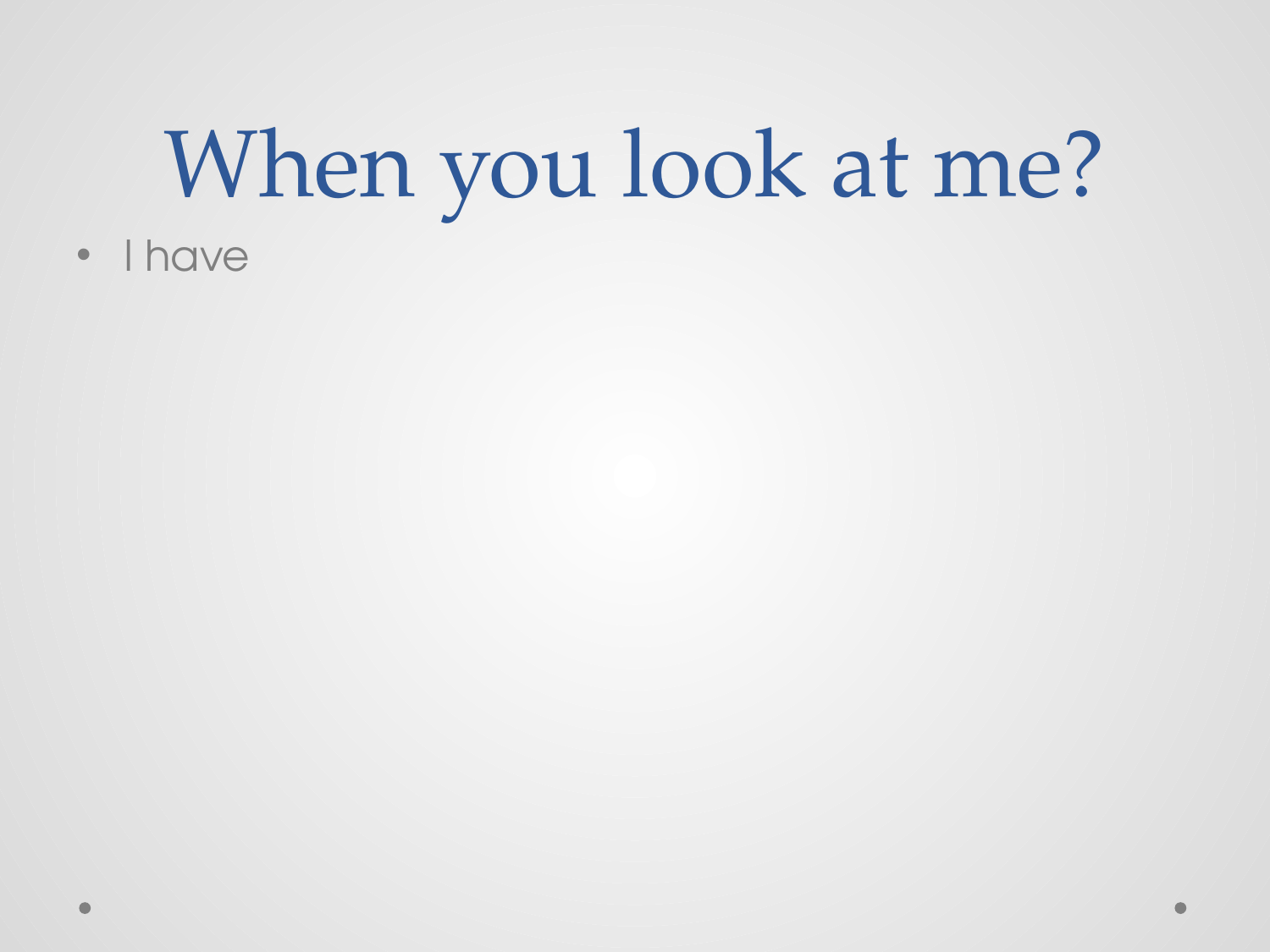

# When you look at me?
I have